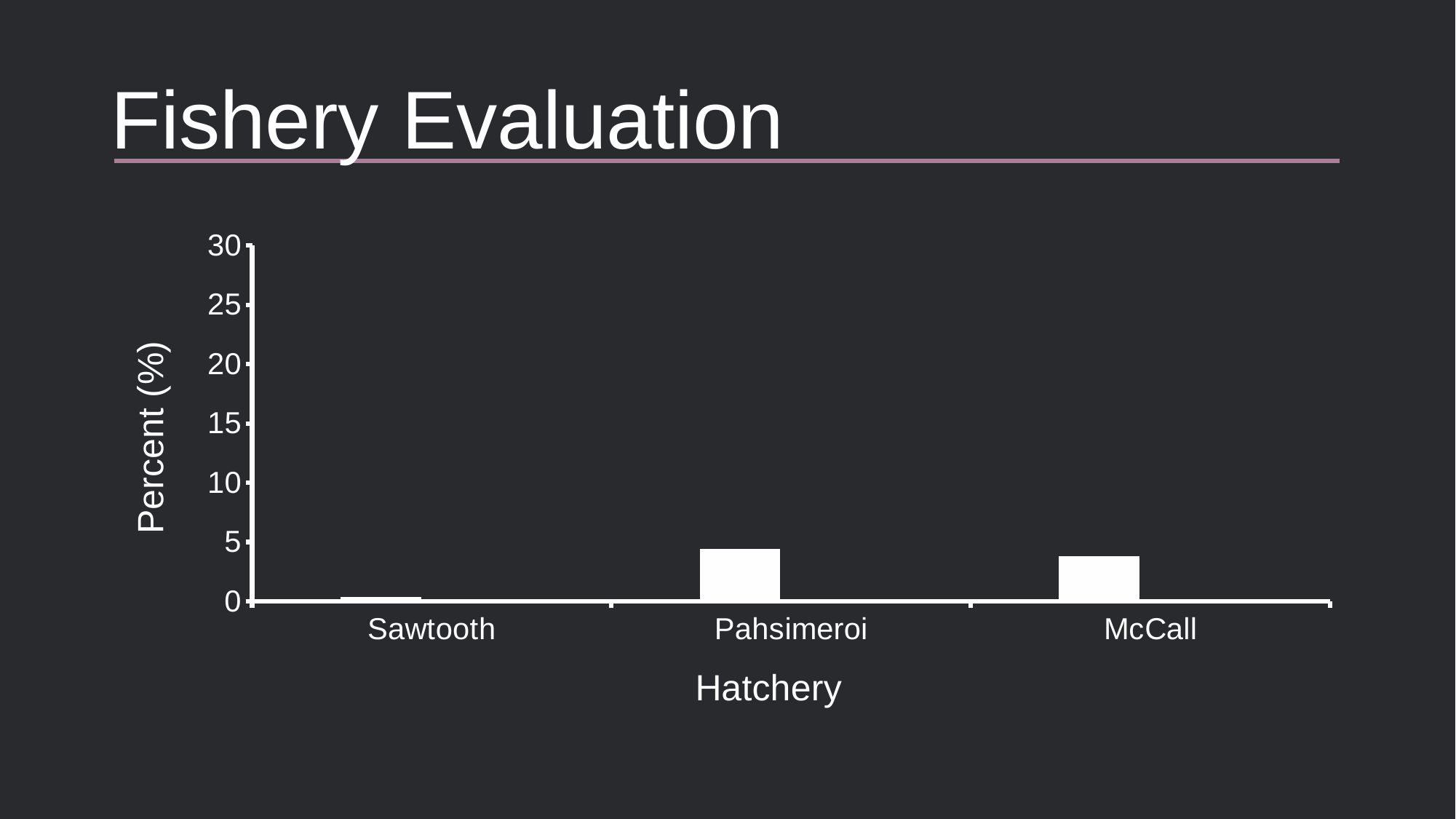

# Fishery Evaluation

### Chart

| Category | Release | Creel |
|---|---|---|
| Sawtooth | 0.35 | None |
| Pahsimeroi | 4.45 | None |
| McCall | 3.79 | None |